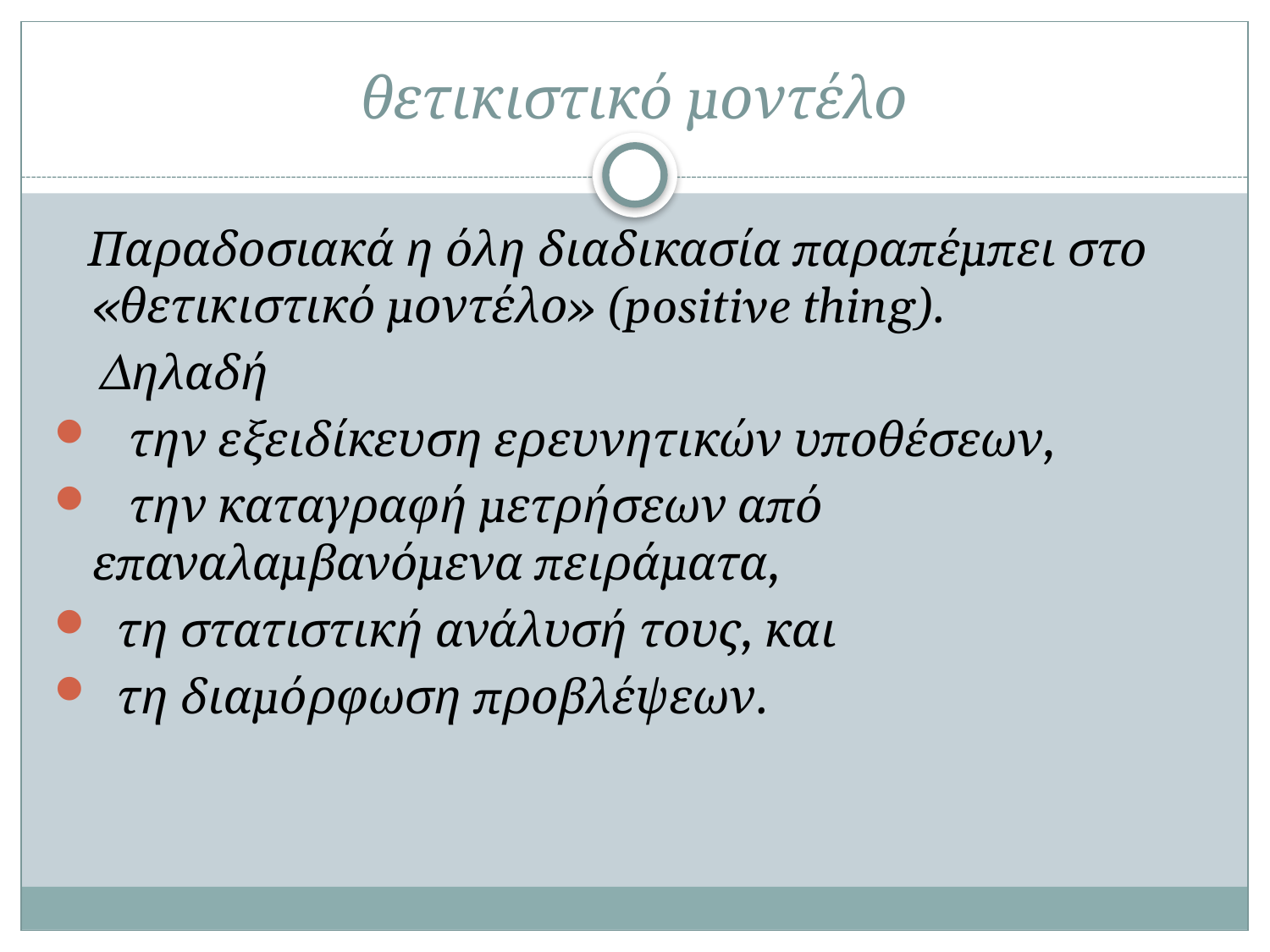

# θετικιστικό μοντέλο
   Παραδοσιακά η όλη διαδικασία παραπέμπει στο «θετικιστικό μοντέλο» (positive thing).
    Δηλαδή
   την εξειδίκευση ερευνητικών υποθέσεων,
   την καταγραφή μετρήσεων από   επαναλαμβανόμενα πειράματα,
  τη στατιστική ανάλυσή τους, και
  τη διαμόρφωση προβλέψεων.